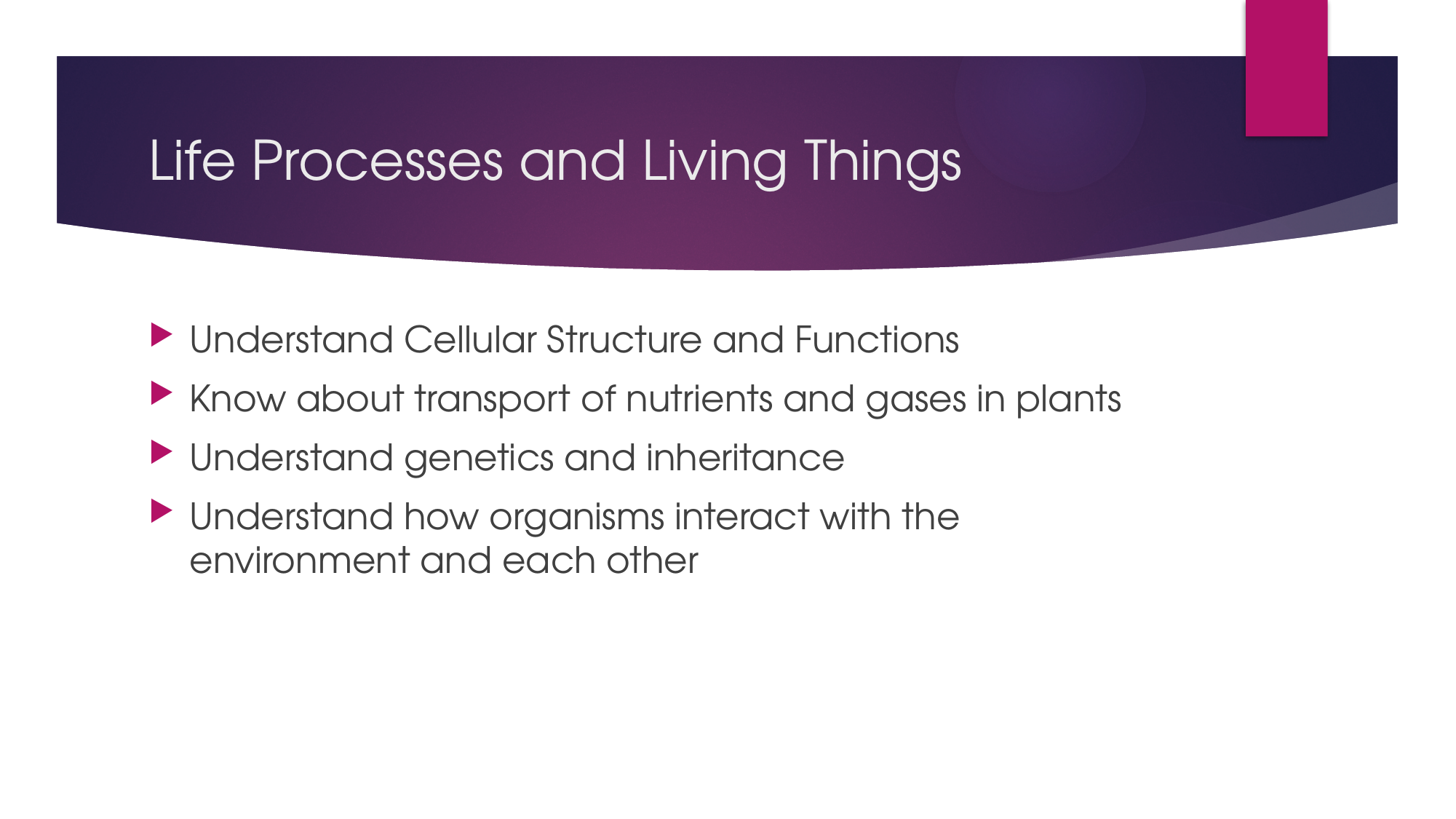

# Life Processes and Living Things
Understand Cellular Structure and Functions
Know about transport of nutrients and gases in plants
Understand genetics and inheritance
Understand how organisms interact with the environment and each other